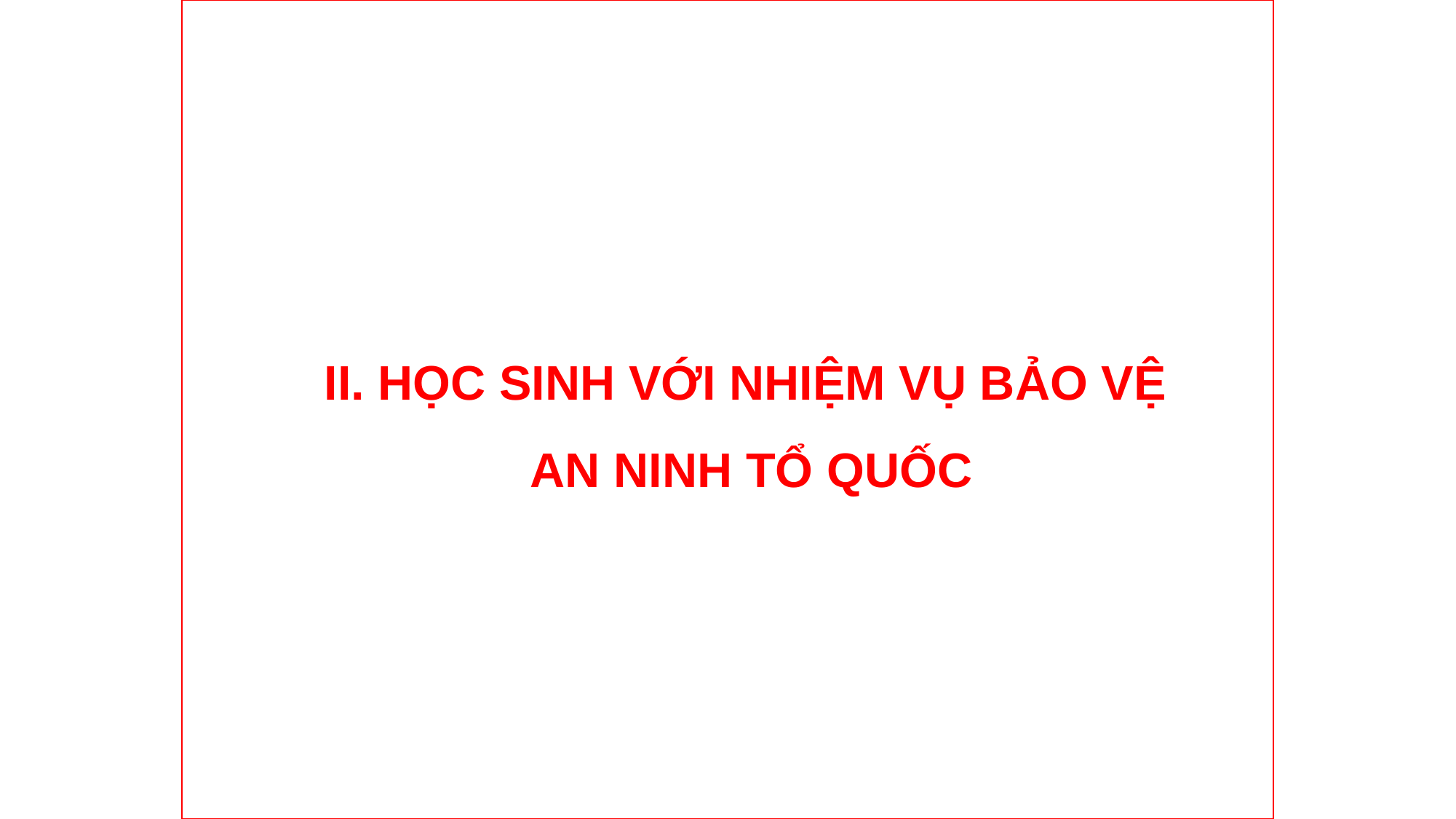

# II. HỌC SINH VỚI NHIỆM VỤ BẢO VỆ AN NINH TỔ QUỐC